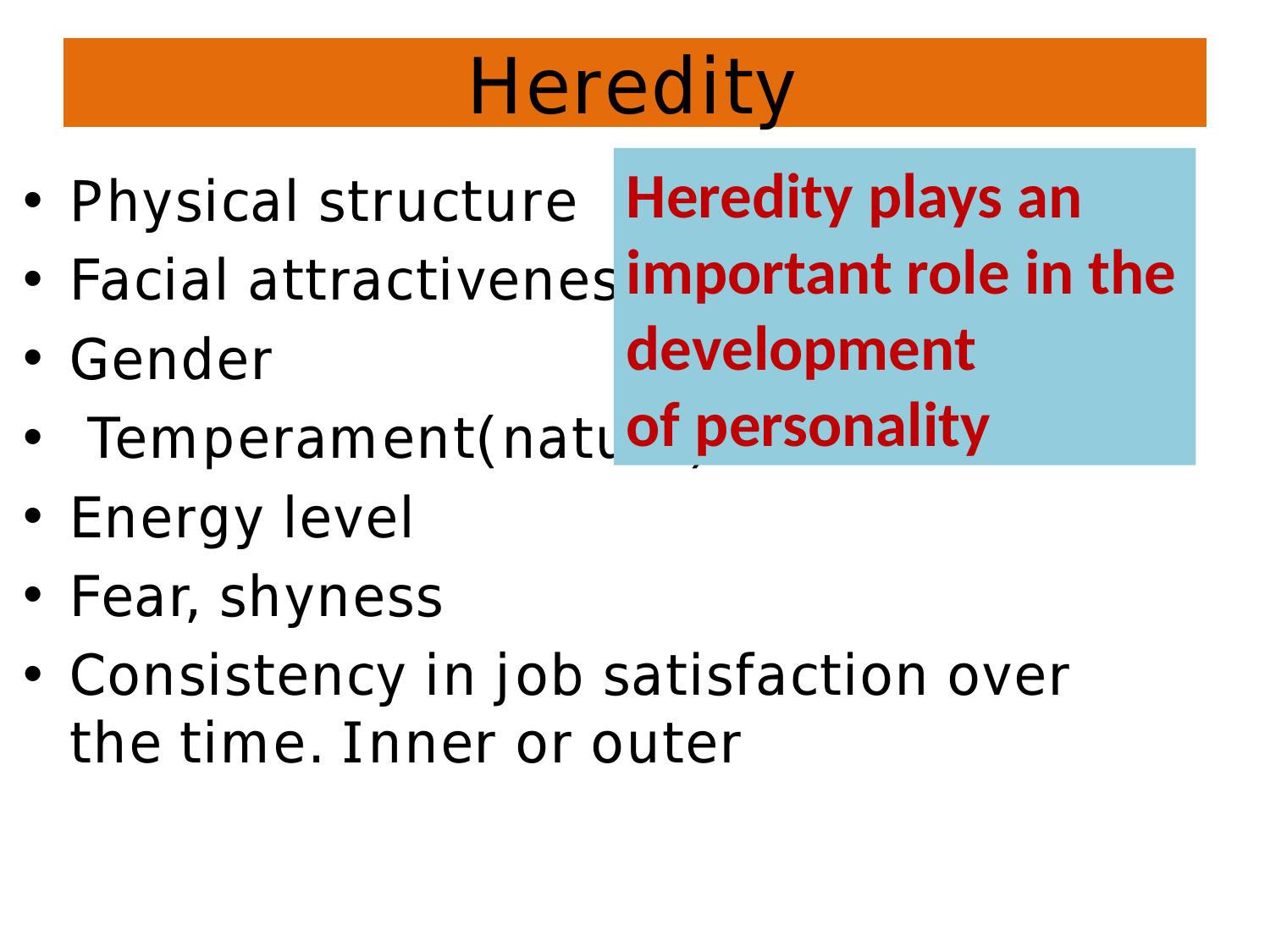

# Heredity
Heredity plays an important role in the development of personality
Physical structure
Facial attractiveness
Gender
 Temperament(nature)
Energy level
Fear, shyness
Consistency in job satisfaction over the time. Inner or outer